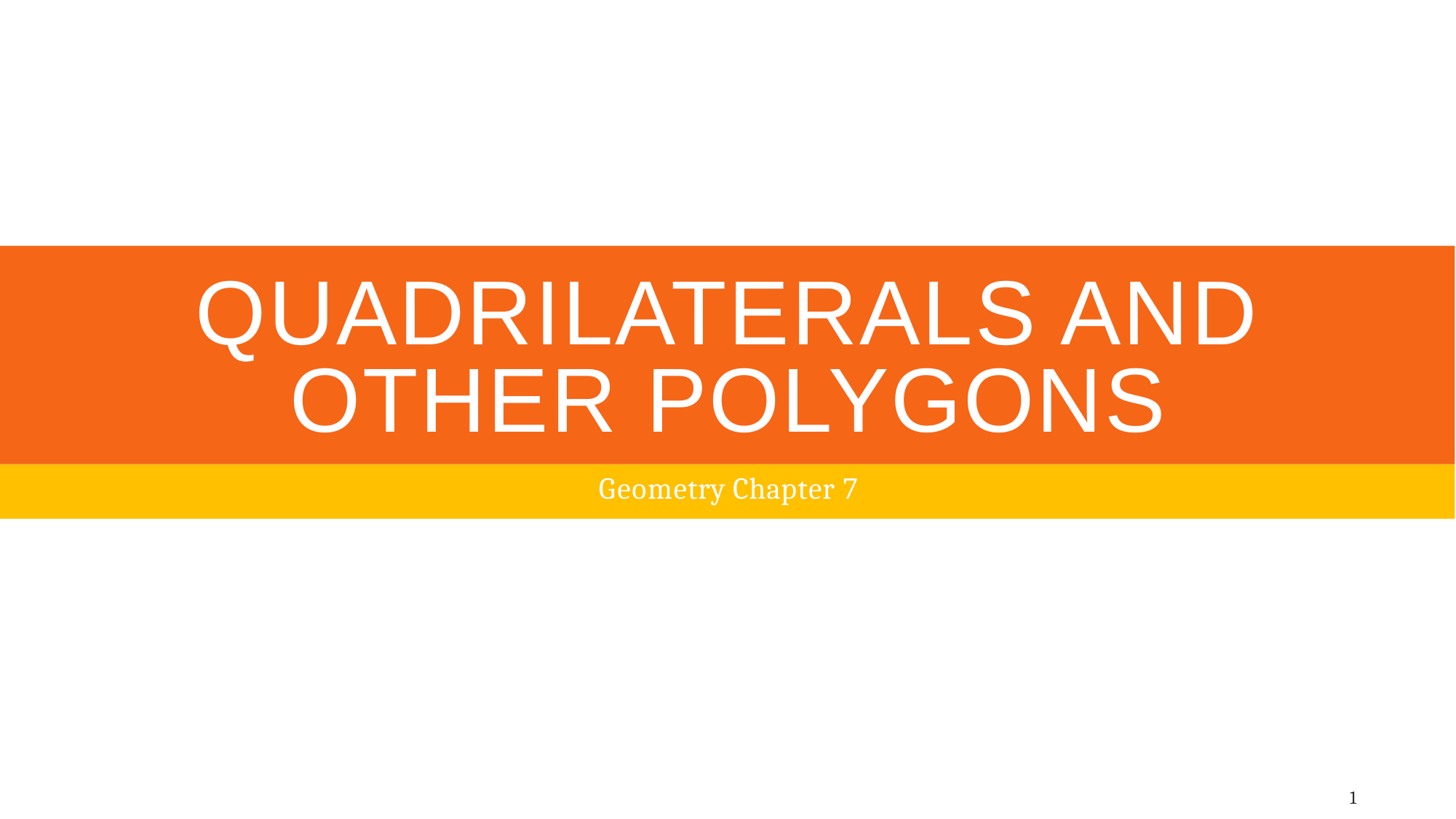

# Quadrilaterals and Other Polygons
Geometry Chapter 7
1